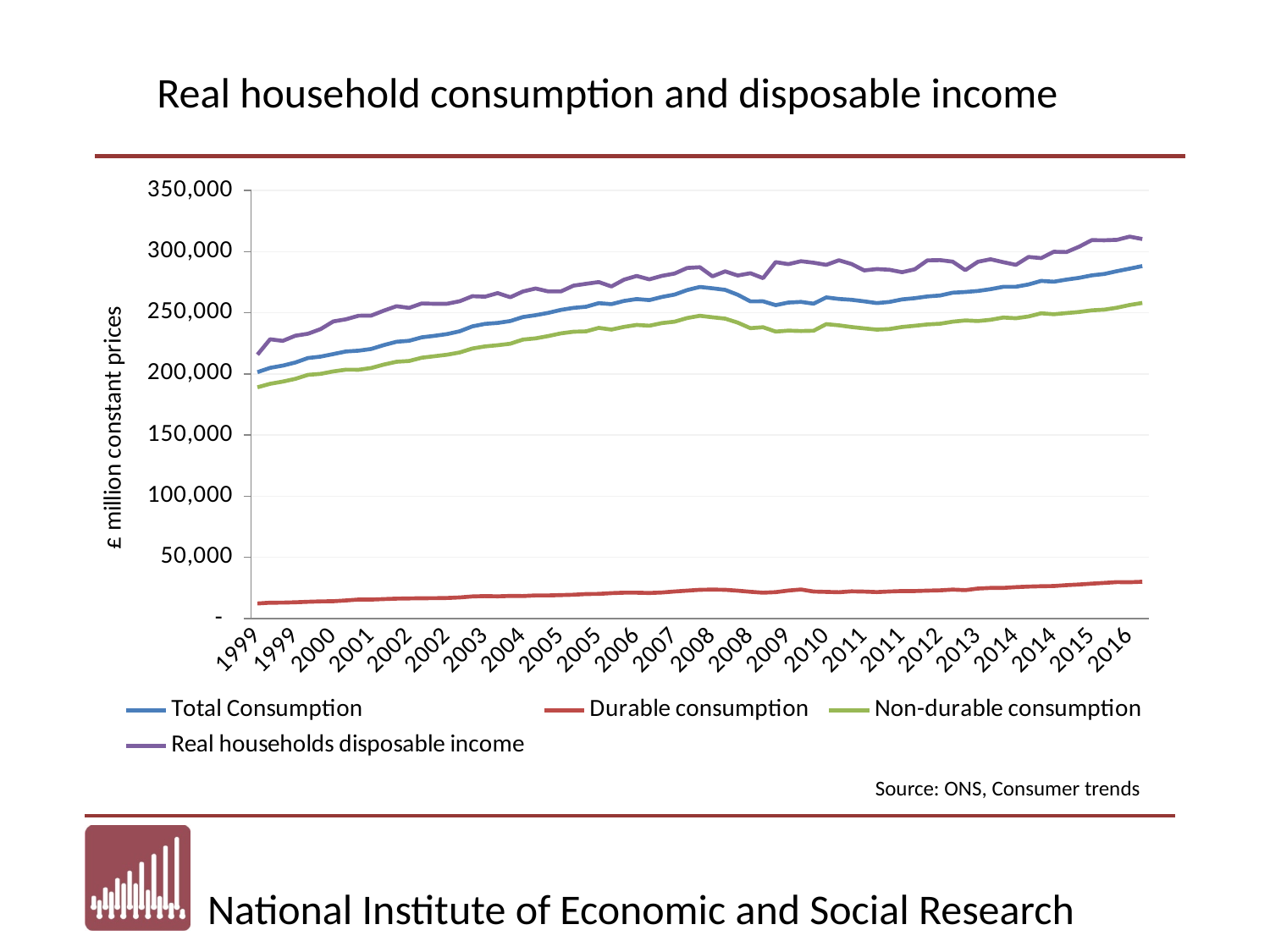

Real household consumption and disposable income

### Chart

| Category | Total Consumption | Durable consumption | Non-durable consumption | Real households disposable income |
|---|---|---|---|---|
| 1999 | 201447.0 | 12373.0 | 189074.0 | 215731.0 |
| 1999 | 204968.0 | 13026.0 | 191942.0 | 228303.0 |
| 1999 | 206777.0 | 13051.0 | 193726.0 | 227002.0 |
| 1999 | 209314.0 | 13323.0 | 195991.0 | 231204.0 |
| 2000 | 212982.0 | 13738.0 | 199244.0 | 232868.0 |
| 2000 | 214147.0 | 14088.0 | 200059.0 | 236633.0 |
| 2000 | 216225.0 | 14185.0 | 202040.0 | 242917.0 |
| 2000 | 218334.0 | 14863.0 | 203471.0 | 244637.0 |
| 2001 | 218994.0 | 15575.0 | 203419.0 | 247572.0 |
| 2001 | 220375.0 | 15548.0 | 204827.0 | 247679.0 |
| 2001 | 223595.0 | 15954.0 | 207641.0 | 251730.0 |
| 2001 | 226283.0 | 16336.0 | 209947.0 | 255356.0 |
| 2002 | 227095.0 | 16485.0 | 210610.0 | 253966.0 |
| 2002 | 229891.0 | 16641.0 | 213250.0 | 257609.0 |
| 2002 | 231141.0 | 16678.0 | 214463.0 | 257315.0 |
| 2002 | 232560.0 | 16854.0 | 215706.0 | 257350.0 |
| 2003 | 234840.0 | 17285.0 | 217555.0 | 259414.0 |
| 2003 | 238846.0 | 18093.0 | 220753.0 | 263505.0 |
| 2003 | 240901.0 | 18415.0 | 222486.0 | 263102.0 |
| 2003 | 241670.0 | 18198.0 | 223472.0 | 266042.0 |
| 2004 | 243217.0 | 18526.0 | 224691.0 | 262650.0 |
| 2004 | 246491.0 | 18422.0 | 228069.0 | 267365.0 |
| 2004 | 248008.0 | 18941.0 | 229067.0 | 269799.0 |
| 2004 | 249863.0 | 18930.0 | 230933.0 | 267439.0 |
| 2005 | 252336.0 | 19217.0 | 233119.0 | 267406.0 |
| 2005 | 253972.0 | 19493.0 | 234479.0 | 272137.0 |
| 2005 | 254892.0 | 20088.0 | 234804.0 | 273654.0 |
| 2005 | 257834.0 | 20193.0 | 237641.0 | 275064.0 |
| 2006 | 257040.0 | 20805.0 | 236235.0 | 271501.0 |
| 2006 | 259627.0 | 21166.0 | 238461.0 | 277059.0 |
| 2006 | 261213.0 | 21159.0 | 240054.0 | 280063.0 |
| 2006 | 260336.0 | 20935.0 | 239401.0 | 277281.0 |
| 2007 | 262894.0 | 21351.0 | 241543.0 | 280152.0 |
| 2007 | 264841.0 | 22145.0 | 242696.0 | 282031.0 |
| 2007 | 268553.0 | 22863.0 | 245690.0 | 286586.0 |
| 2007 | 271058.0 | 23537.0 | 247521.0 | 287226.0 |
| 2008 | 269976.0 | 23690.0 | 246286.0 | 279740.0 |
| 2008 | 268723.0 | 23550.0 | 245173.0 | 283802.0 |
| 2008 | 264723.0 | 22792.0 | 241931.0 | 280416.0 |
| 2008 | 259279.0 | 21910.0 | 237369.0 | 282296.0 |
| 2009 | 259350.0 | 21183.0 | 238167.0 | 278255.0 |
| 2009 | 256228.0 | 21629.0 | 234599.0 | 291367.0 |
| 2009 | 258314.0 | 22920.0 | 235394.0 | 289694.0 |
| 2009 | 258850.0 | 23802.0 | 235048.0 | 292090.0 |
| 2010 | 257413.0 | 22097.0 | 235316.0 | 290879.0 |
| 2010 | 262526.0 | 21839.0 | 240687.0 | 289116.0 |
| 2010 | 261259.0 | 21550.0 | 239709.0 | 292870.0 |
| 2010 | 260569.0 | 22266.0 | 238303.0 | 289813.0 |
| 2011 | 259314.0 | 22086.0 | 237228.0 | 284583.0 |
| 2011 | 257869.0 | 21678.0 | 236191.0 | 285702.0 |
| 2011 | 258836.0 | 22140.0 | 236696.0 | 285140.0 |
| 2011 | 260913.0 | 22532.0 | 238381.0 | 283104.0 |
| 2012 | 261881.0 | 22527.0 | 239354.0 | 285501.0 |
| 2012 | 263322.0 | 22856.0 | 240466.0 | 292806.0 |
| 2012 | 264113.0 | 23097.0 | 241016.0 | 293003.0 |
| 2012 | 266389.0 | 23697.0 | 242692.0 | 291755.0 |
| 2013 | 266958.0 | 23249.0 | 243709.0 | 284802.0 |
| 2013 | 267813.0 | 24572.0 | 243241.0 | 291670.0 |
| 2013 | 269295.0 | 25041.0 | 244254.0 | 293721.0 |
| 2013 | 271191.0 | 25089.0 | 246102.0 | 291349.0 |
| 2014 | 271224.0 | 25713.0 | 245511.0 | 289135.0 |
| 2014 | 273118.0 | 26165.0 | 246953.0 | 295571.0 |
| 2014 | 276003.0 | 26437.0 | 249566.0 | 294641.0 |
| 2014 | 275383.0 | 26607.0 | 248776.0 | 299828.0 |
| 2015 | 277062.0 | 27343.0 | 249719.0 | 299577.0 |
| 2015 | 278514.0 | 27891.0 | 250623.0 | 303971.0 |
| 2015 | 280542.0 | 28587.0 | 251955.0 | 309360.0 |
| 2015 | 281688.0 | 29161.0 | 252527.0 | 309207.0 |
| 2016 | 283983.0 | 29843.0 | 254140.0 | 309589.0 |
| 2016 | 286043.0 | 29730.0 | 256313.0 | 312183.0 |
| 2016 | 288140.0 | 30117.0 | 258023.0 | 310245.0 |
Source: ONS, Consumer trends